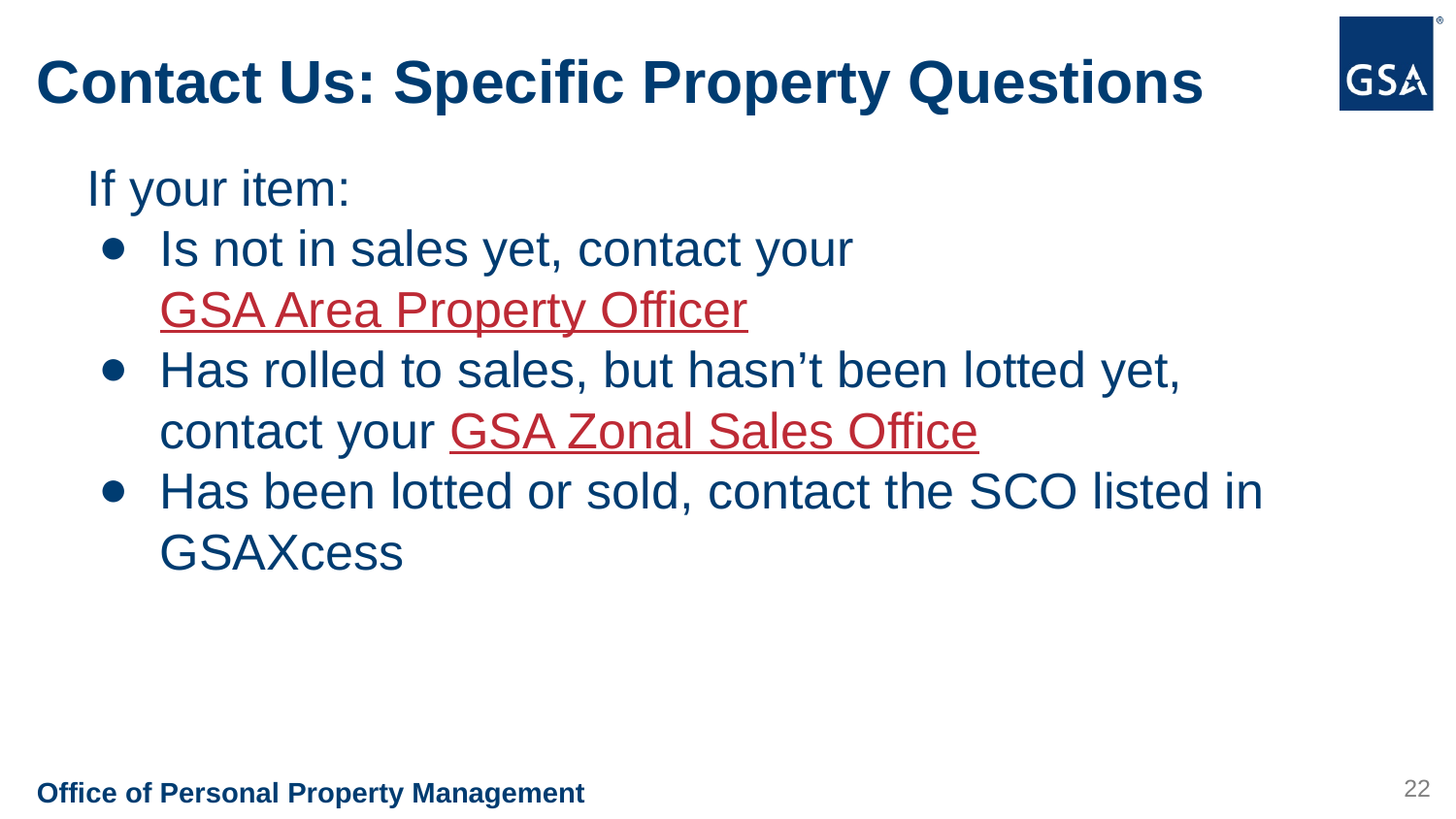

# Contact Us: Specific Property Questions
If your item:
Is not in sales yet, contact your GSA Area Property Officer
Has rolled to sales, but hasn’t been lotted yet, contact your GSA Zonal Sales Office
Has been lotted or sold, contact the SCO listed in GSAXcess

22